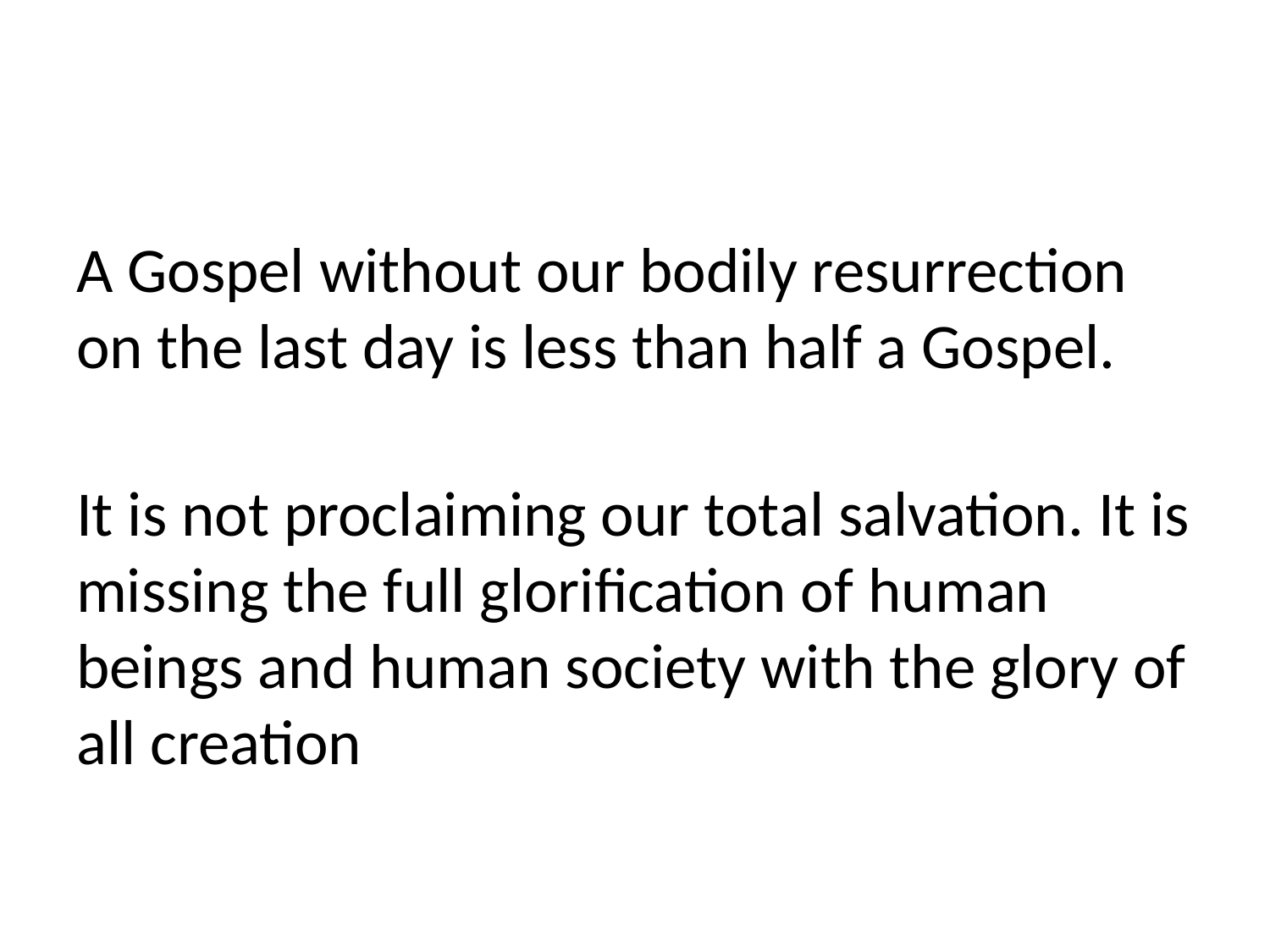

#
A Gospel without our bodily resurrection on the last day is less than half a Gospel.

It is not proclaiming our total salvation. It is missing the full glorification of human beings and human society with the glory of all creation